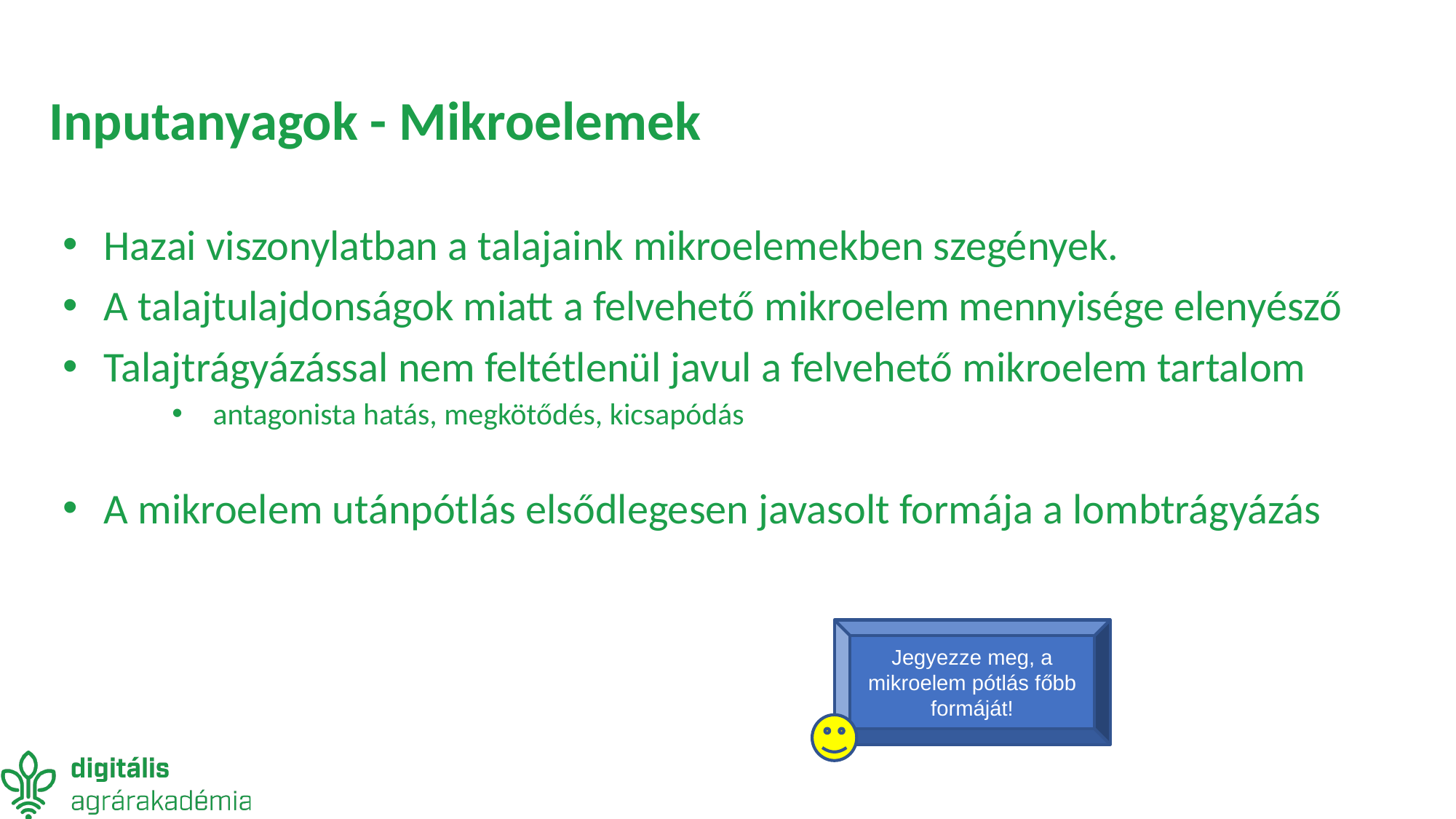

# Inputanyagok - Mikroelemek
Hazai viszonylatban a talajaink mikroelemekben szegények.
A talajtulajdonságok miatt a felvehető mikroelem mennyisége elenyésző
Talajtrágyázással nem feltétlenül javul a felvehető mikroelem tartalom
antagonista hatás, megkötődés, kicsapódás

A mikroelem utánpótlás elsődlegesen javasolt formája a lombtrágyázás
Jegyezze meg, a mikroelem pótlás főbb formáját!